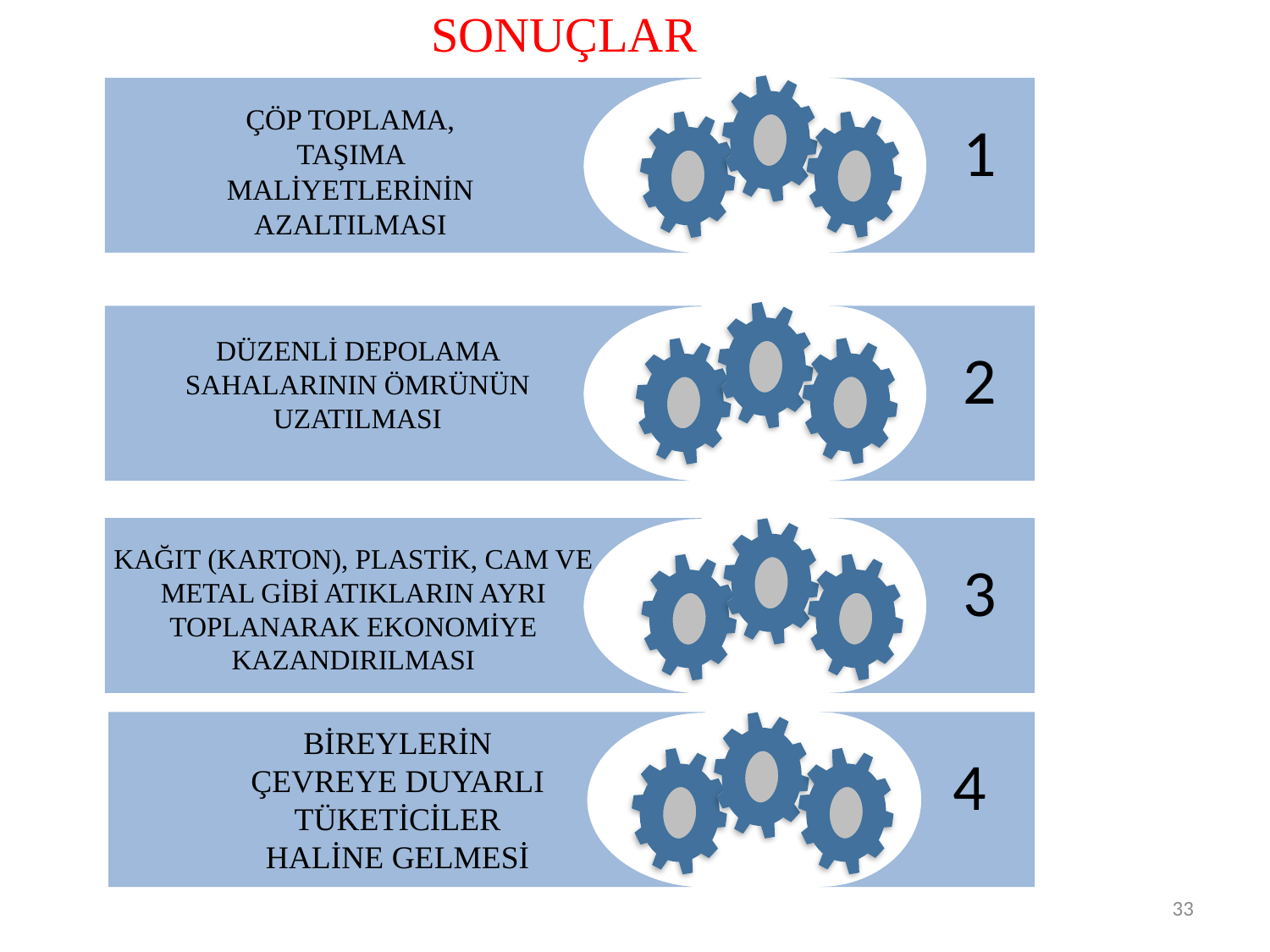

SONUÇLAR

ÇÖP TOPLAMA, TAŞIMA MALİYETLERİNİN AZALTILMASI
1

DÜZENLİ DEPOLAMA SAHALARININ ÖMRÜNÜN UZATILMASI
2

KAĞIT (KARTON), PLASTİK, CAM VE METAL GİBİ ATIKLARIN AYRI TOPLANARAK EKONOMİYE KAZANDIRILMASI
3

BİREYLERİN ÇEVREYE DUYARLI TÜKETİCİLER HALİNE GELMESİ
4

33